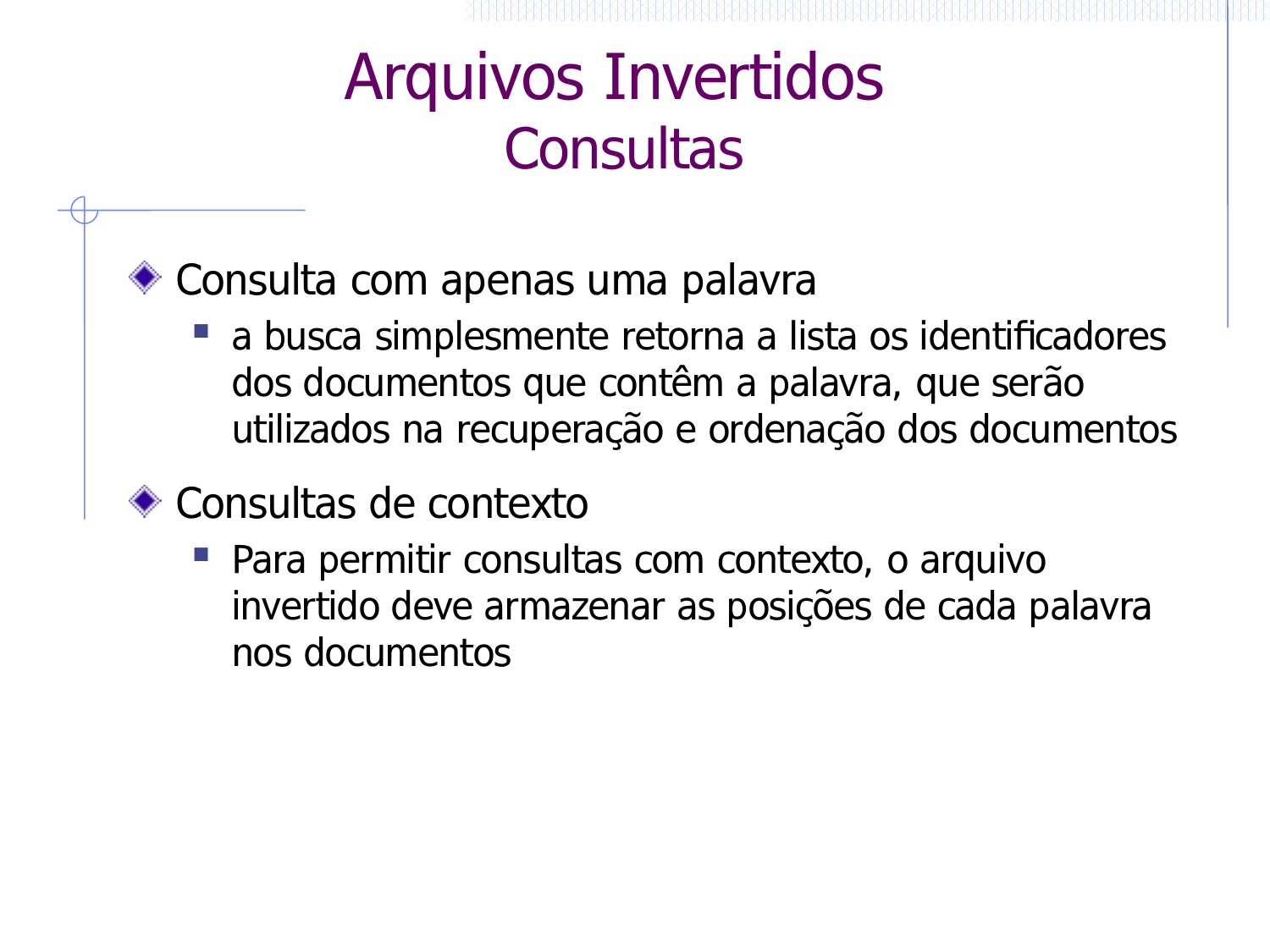

# Arquivos Invertidos Consultas
Consulta com apenas uma palavra
a busca simplesmente retorna a lista os identificadores dos documentos que contêm a palavra, que serão utilizados na recuperação e ordenação dos documentos
Consultas de contexto
Para permitir consultas com contexto, o arquivo invertido deve armazenar as posições de cada palavra nos documentos